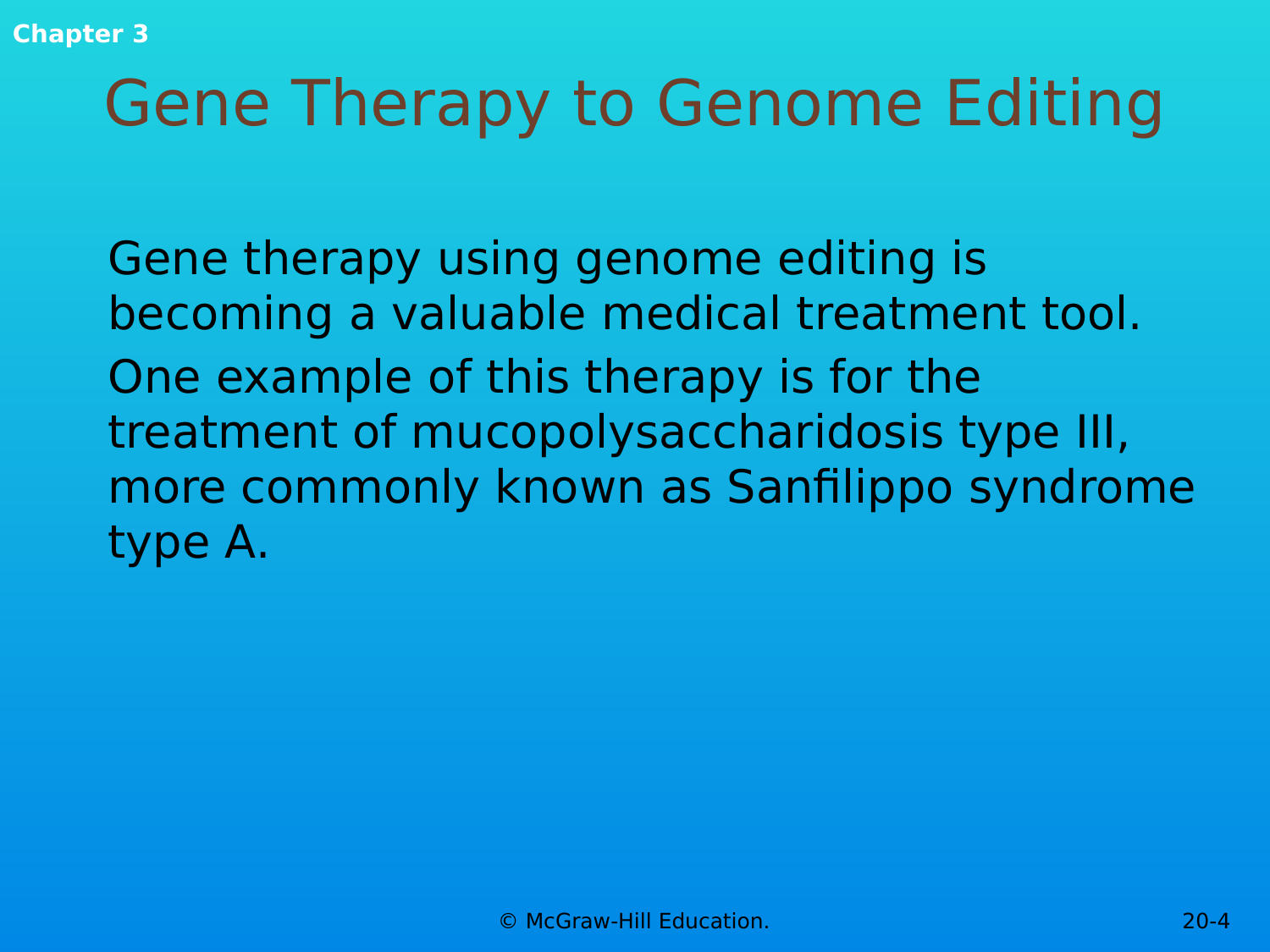

# Gene Therapy to Genome Editing
Gene therapy using genome editing is becoming a valuable medical treatment tool.
One example of this therapy is for the treatment of mucopolysaccharidosis type III, more commonly known as Sanfilippo syndrome type A.